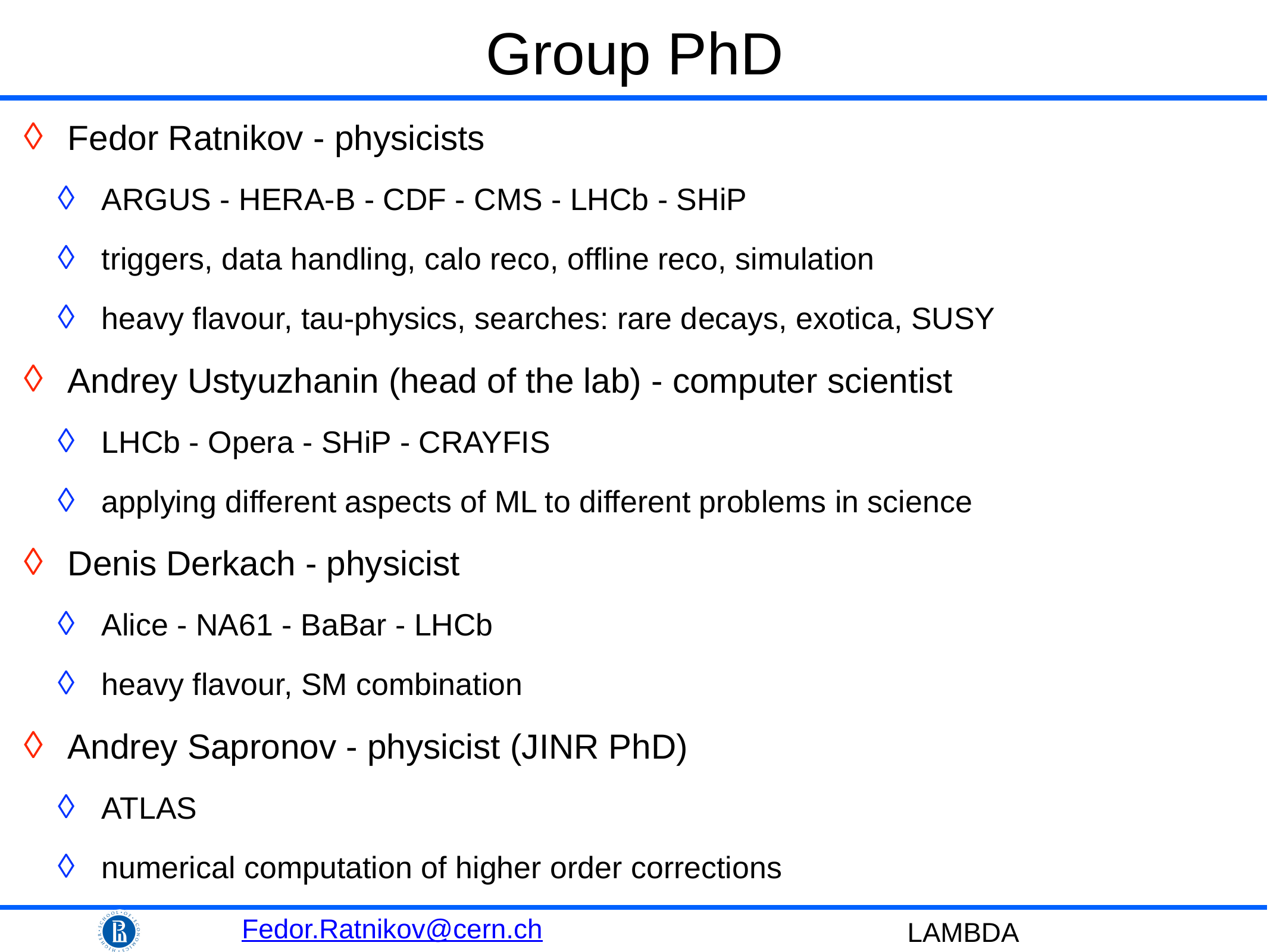

# Group PhD
Fedor Ratnikov - physicists
ARGUS - HERA-B - CDF - CMS - LHCb - SHiP
triggers, data handling, calo reco, offline reco, simulation
heavy flavour, tau-physics, searches: rare decays, exotica, SUSY
Andrey Ustyuzhanin (head of the lab) - computer scientist
LHCb - Opera - SHiP - CRAYFIS
applying different aspects of ML to different problems in science
Denis Derkach - physicist
Alice - NA61 - BaBar - LHCb
heavy flavour, SM combination
Andrey Sapronov - physicist (JINR PhD)
ATLAS
numerical computation of higher order corrections
4